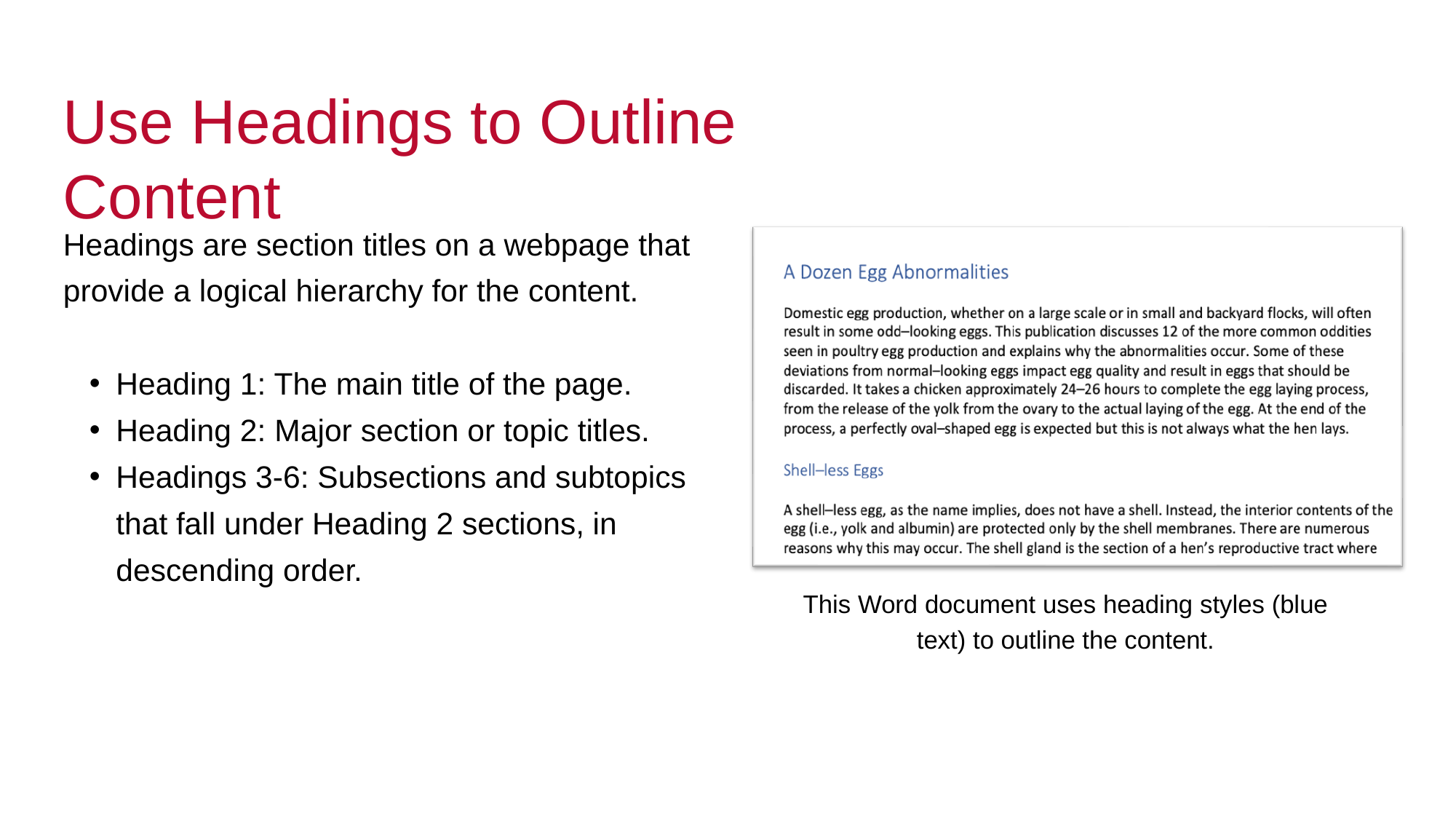

Use Headings to Outline Content
Headings are section titles on a webpage that provide a logical hierarchy for the content.

Heading 1: The main title of the page.
Heading 2: Major section or topic titles.
Headings 3-6: Subsections and subtopics that fall under Heading 2 sections, in descending order.

This Word document uses heading styles (blue text) to outline the content.